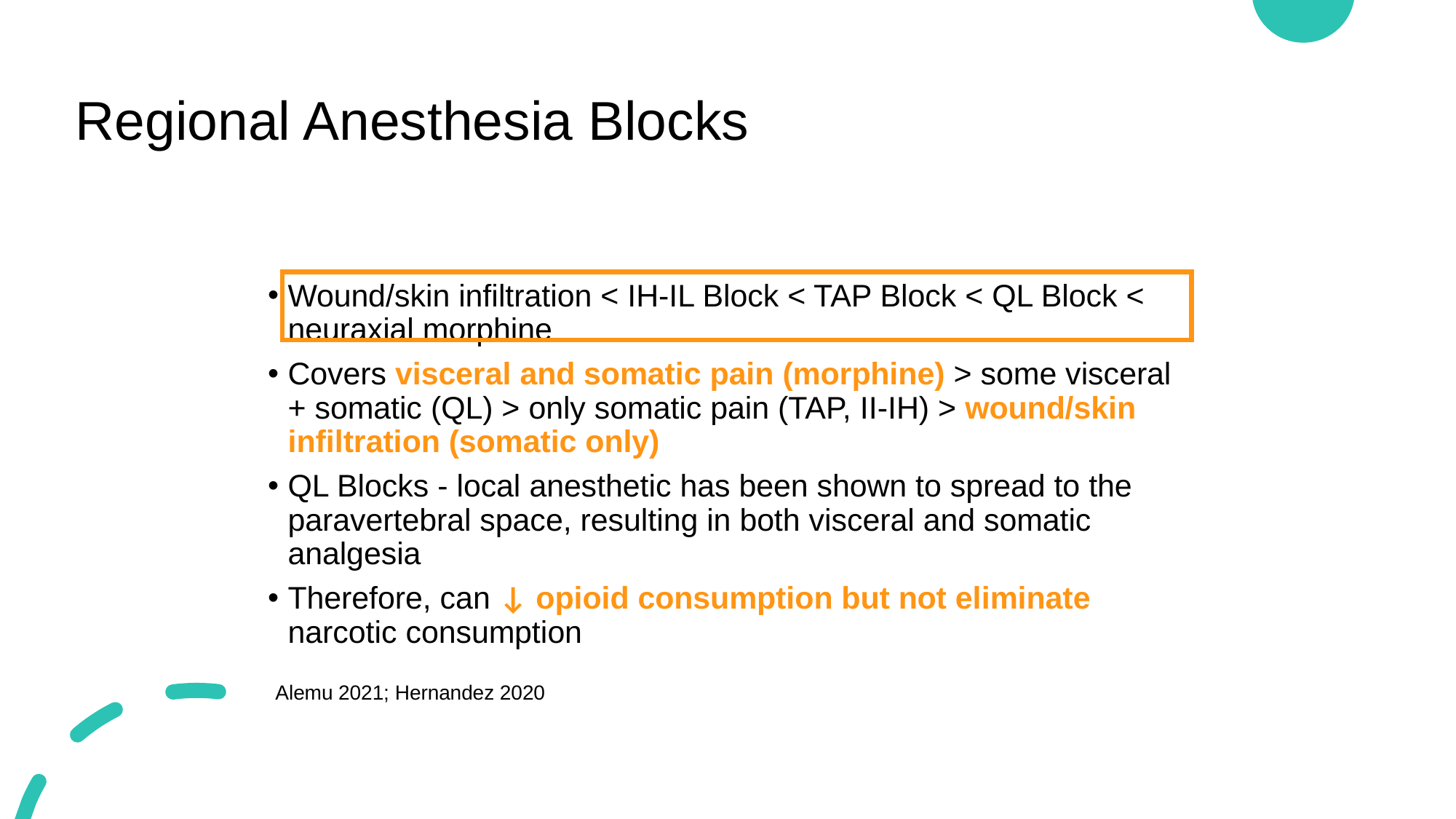

# Regional Anesthesia Blocks

Wound/skin infiltration < IH-IL Block < TAP Block < QL Block < neuraxial morphine
Covers visceral and somatic pain (morphine) > some visceral + somatic (QL) > only somatic pain (TAP, II-IH) > wound/skin infiltration (somatic only)
QL Blocks - local anesthetic has been shown to spread to the paravertebral space, resulting in both visceral and somatic analgesia
Therefore, can ↓ opioid consumption but not eliminate narcotic consumption

Alemu 2021; Hernandez 2020